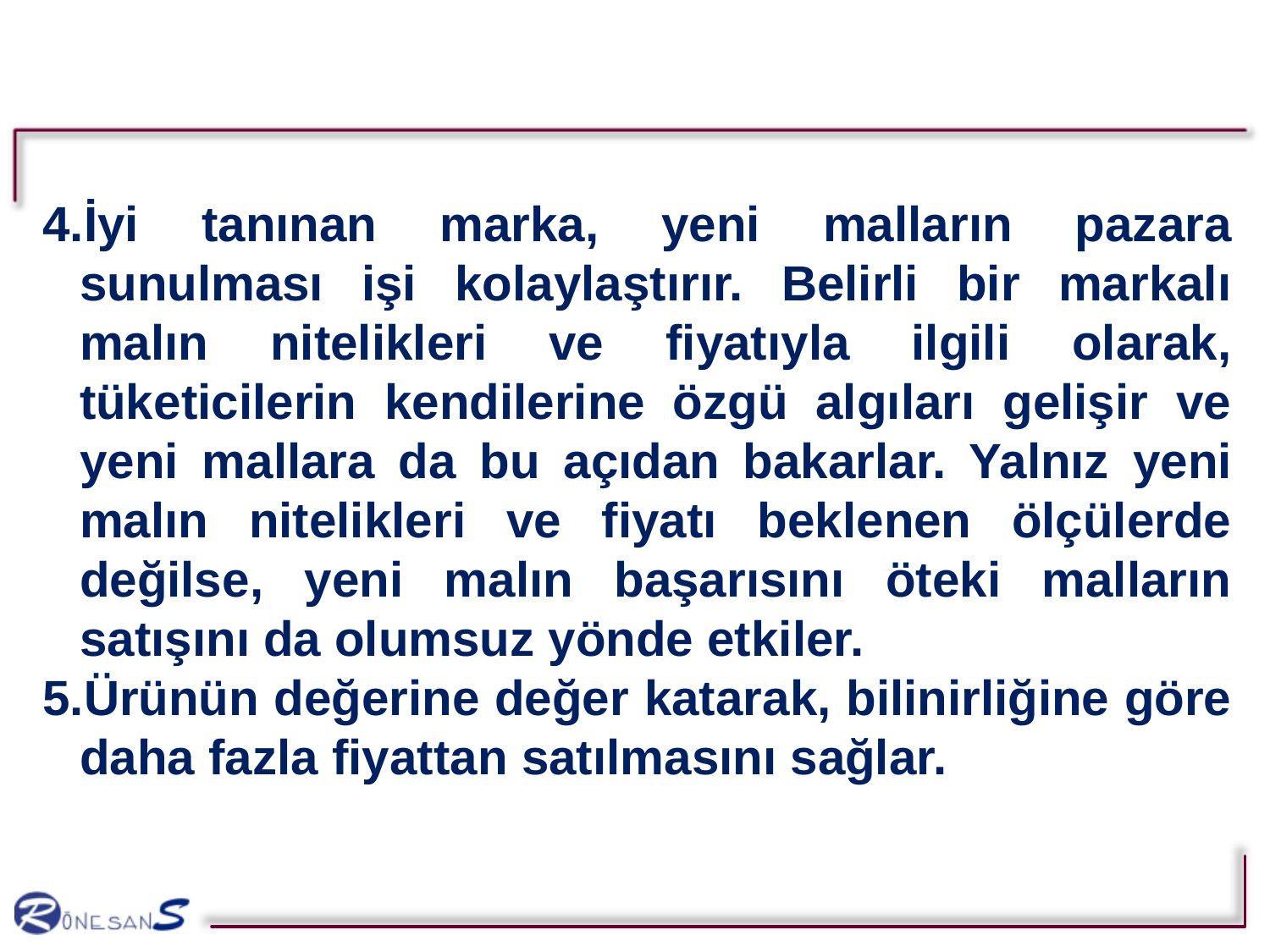

4.İyi tanınan marka, yeni malların pazara sunulması işi kolaylaştırır. Belirli bir markalı malın nitelikleri ve fiyatıyla ilgili olarak, tüketicilerin kendilerine özgü algıları gelişir ve yeni mallara da bu açıdan bakarlar. Yalnız yeni malın nitelikleri ve fiyatı beklenen ölçülerde değilse, yeni malın başarısını öteki malların satışını da olumsuz yönde etkiler.
5.Ürünün değerine değer katarak, bilinirliğine göre daha fazla fiyattan satılmasını sağlar.